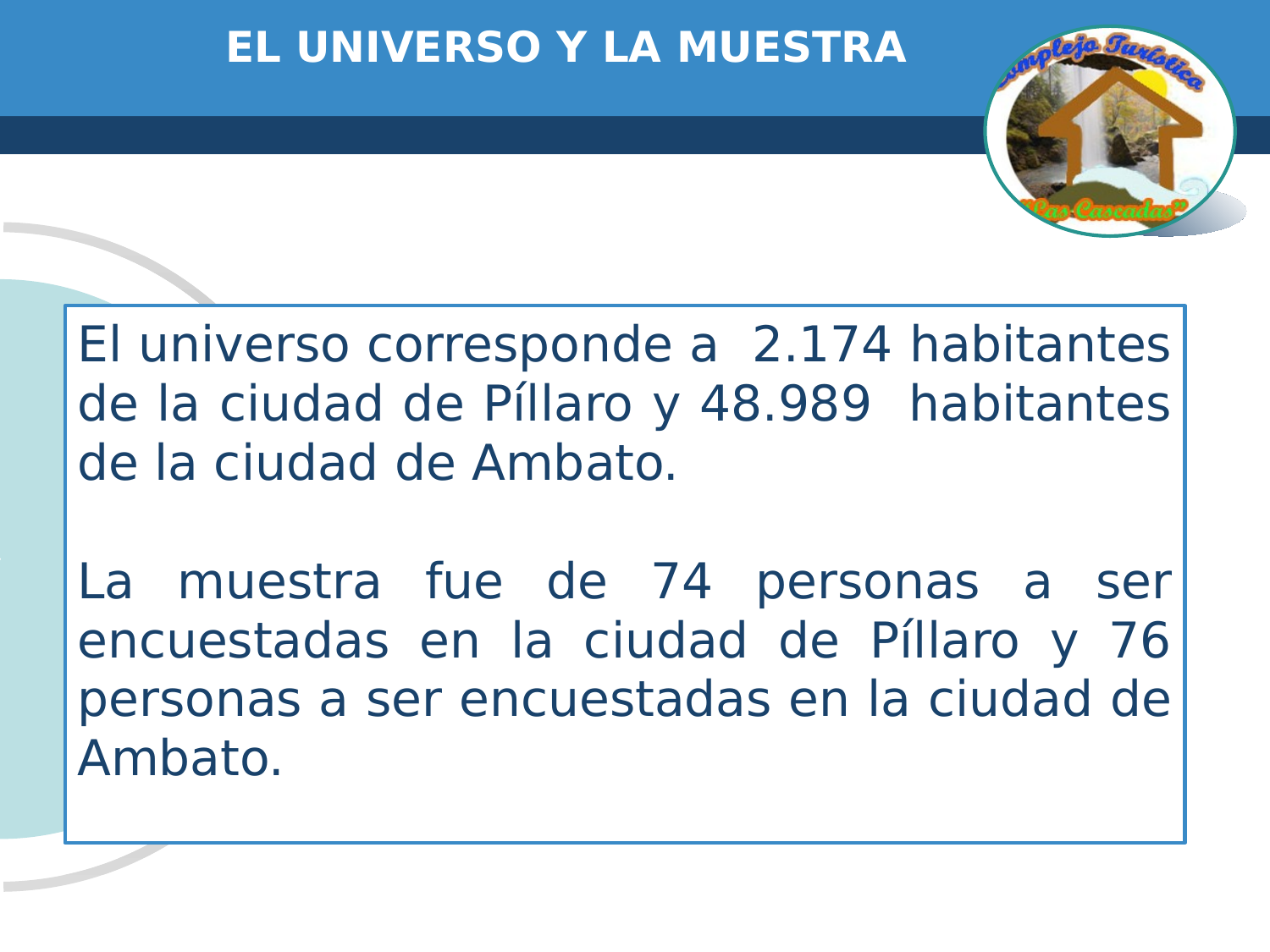

# EL UNIVERSO Y LA MUESTRA

El universo corresponde a  2.174 habitantes de la ciudad de Píllaro y 48.989  habitantes de la ciudad de Ambato.

La muestra fue de 74 personas a ser encuestadas en la ciudad de Píllaro y 76 personas a ser encuestadas en la ciudad de Ambato.